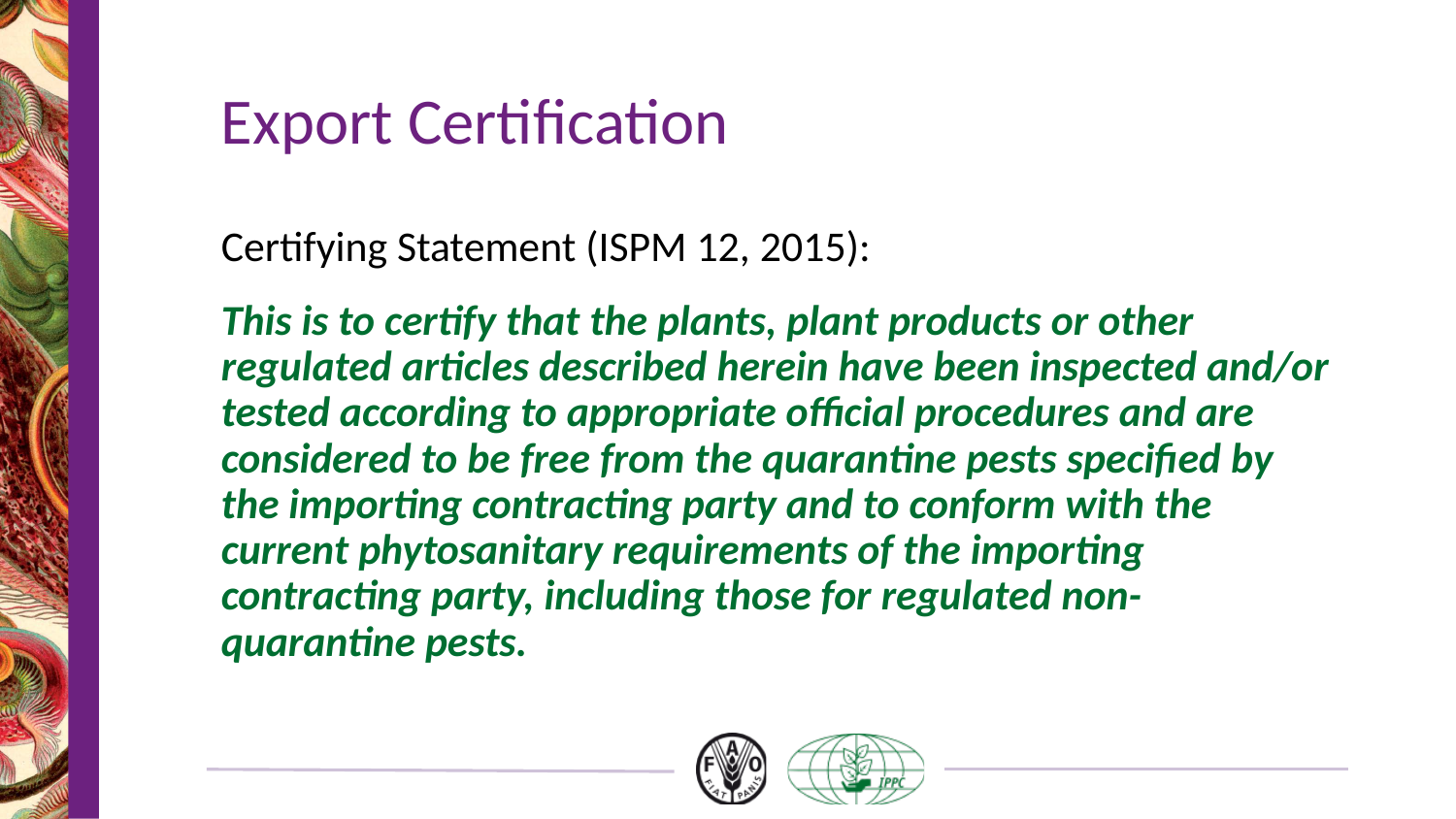

# Export Certification
Certifying Statement (ISPM 12, 2015):
This is to certify that the plants, plant products or other regulated articles described herein have been inspected and/or tested according to appropriate official procedures and are considered to be free from the quarantine pests specified by the importing contracting party and to conform with the current phytosanitary requirements of the importing contracting party, including those for regulated non-quarantine pests.